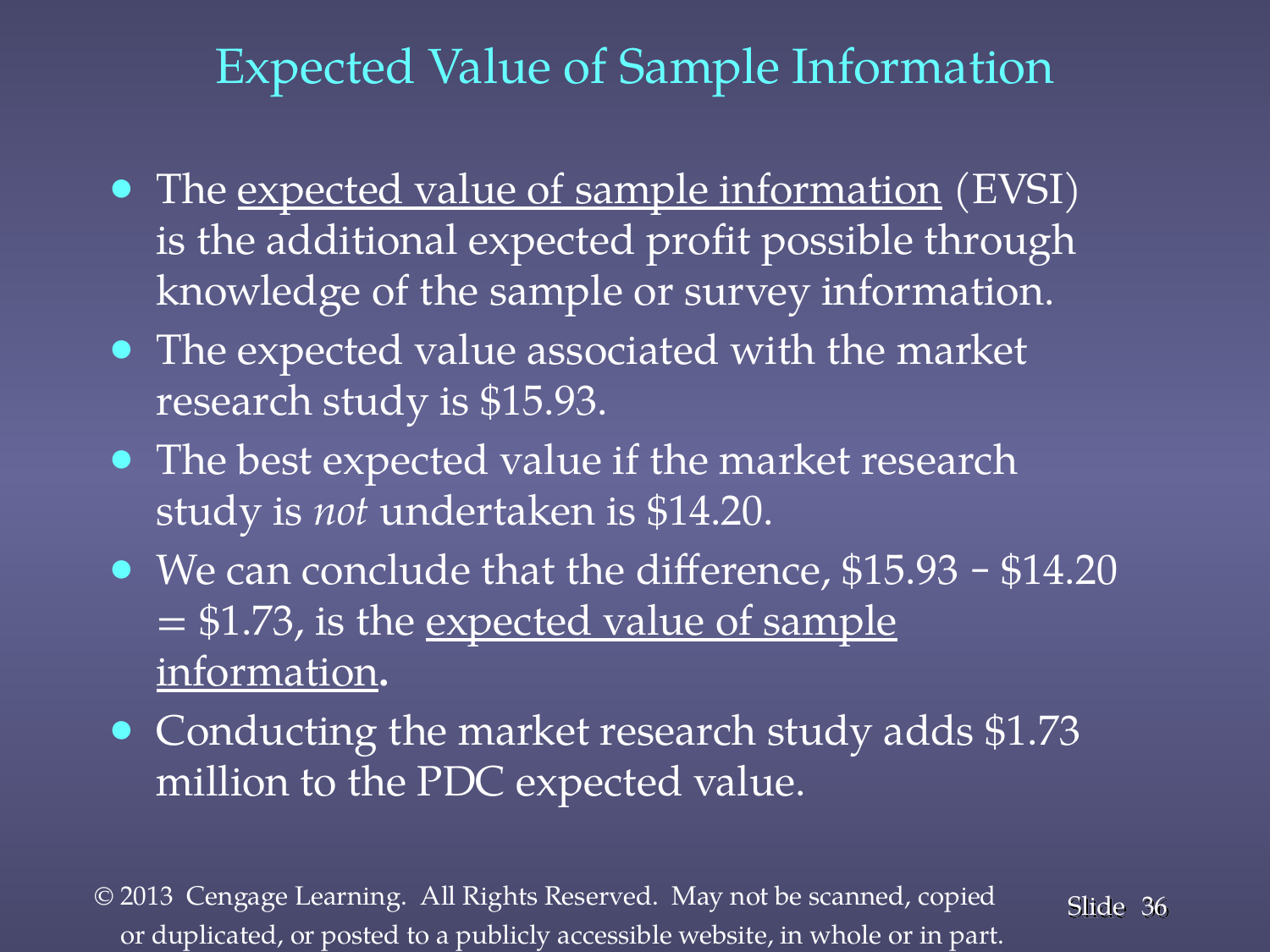

# Expected Value of Sample Information
The expected value of sample information (EVSI) is the additional expected profit possible through knowledge of the sample or survey information.
The expected value associated with the market research study is $15.93.
The best expected value if the market research study is not undertaken is $14.20.
We can conclude that the difference, $15.93 − $14.20 = $1.73, is the expected value of sample information.
Conducting the market research study adds $1.73 million to the PDC expected value.